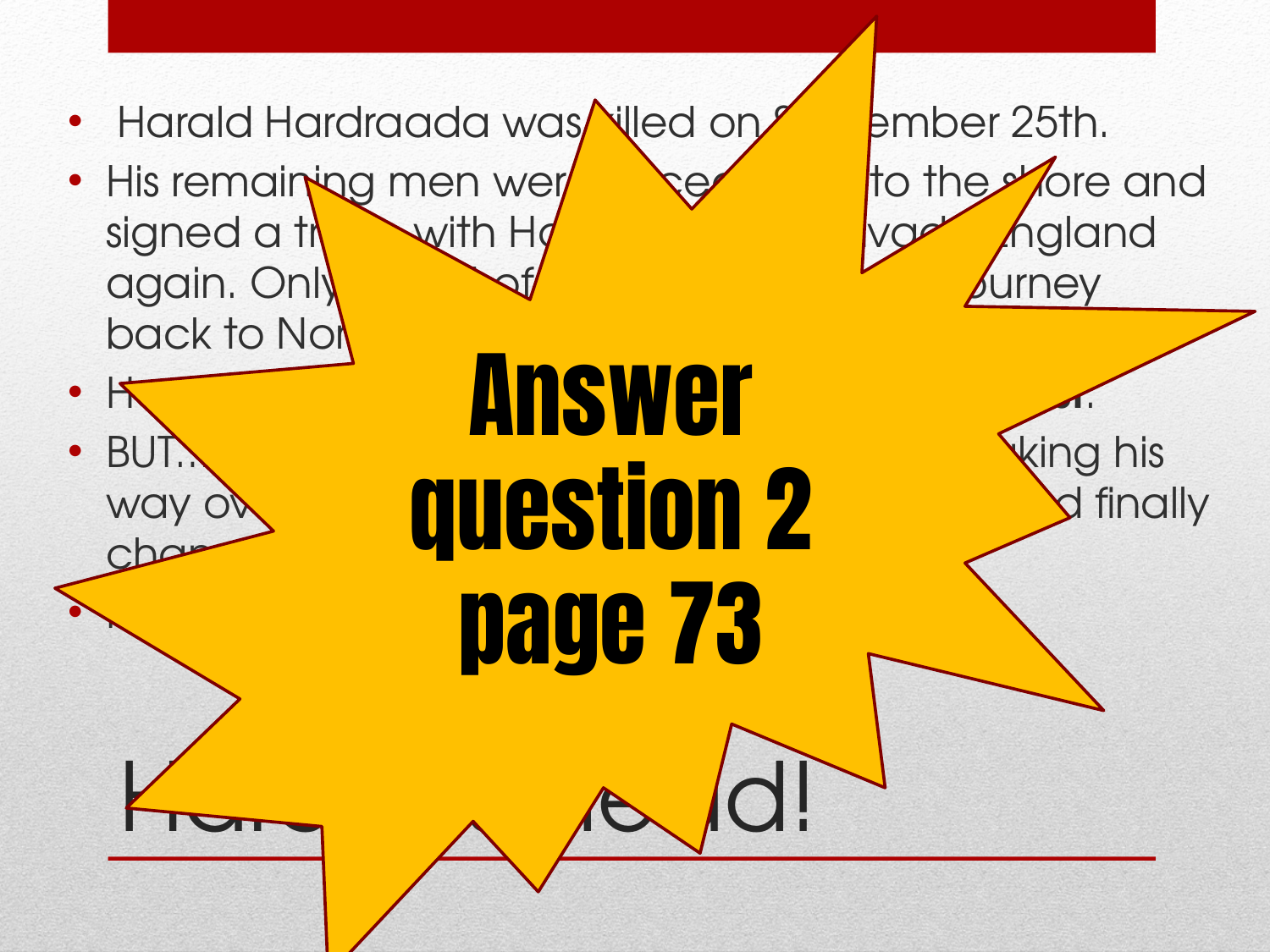

Answer question 2 page 73
 Harald Hardraada was killed on September 25th.
His remaining men were forced back to the shore and signed a truce with Harold never to invade England again. Only 24 out of 300 ships made the journey back to Norway with the survivors.
Harold Godwinson had won… this battle at least.
BUT… Harold then heard that William was making his way over from France as the wind direction had finally changed…
Harold’s problems were not over!
# Harald is dead!